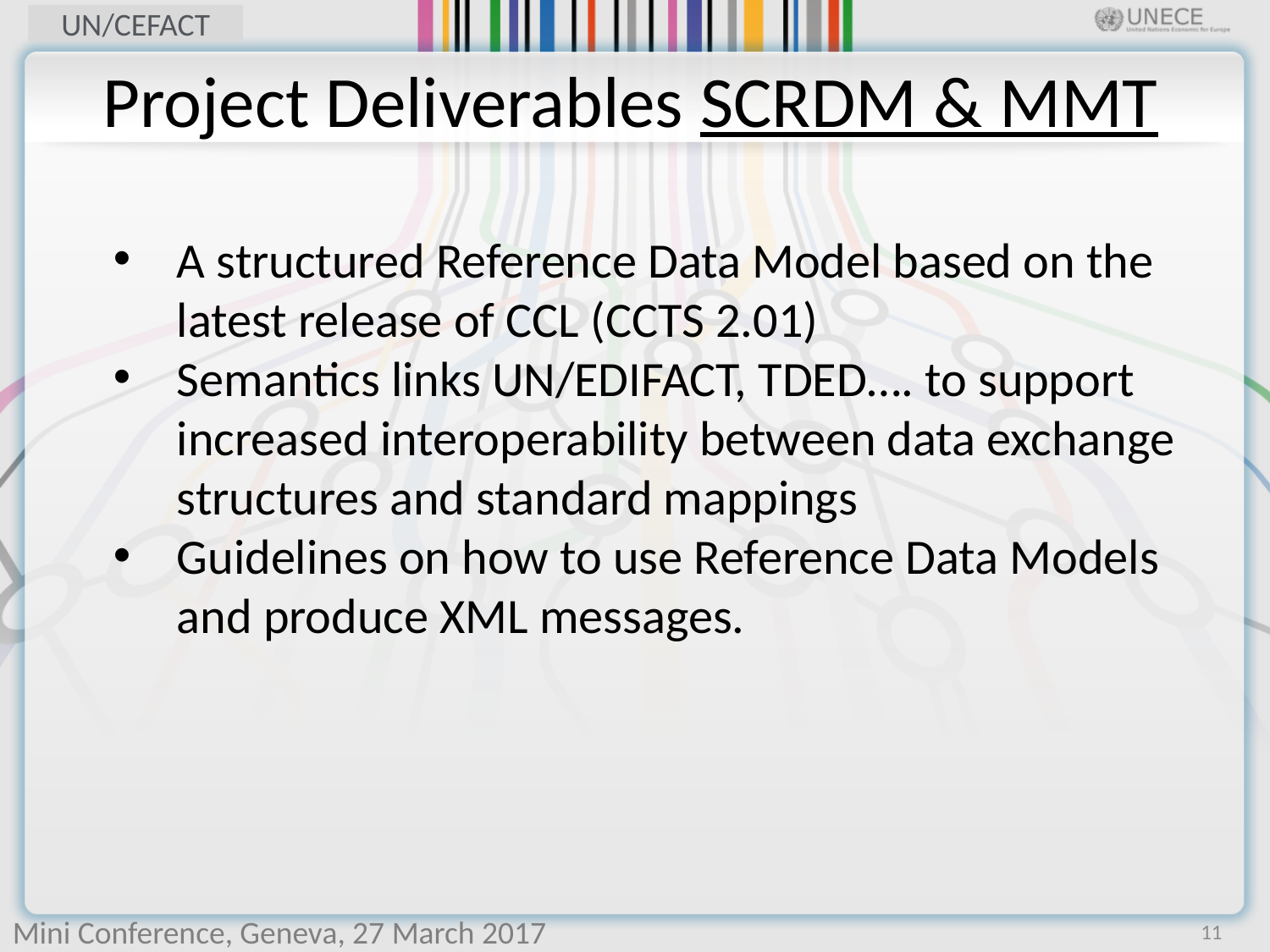

# Project Deliverables SCRDM & MMT
A structured Reference Data Model based on the latest release of CCL (CCTS 2.01)
Semantics links UN/EDIFACT, TDED…. to support increased interoperability between data exchange structures and standard mappings
Guidelines on how to use Reference Data Models and produce XML messages.

11
Mini Conference, Geneva, 27 March 2017